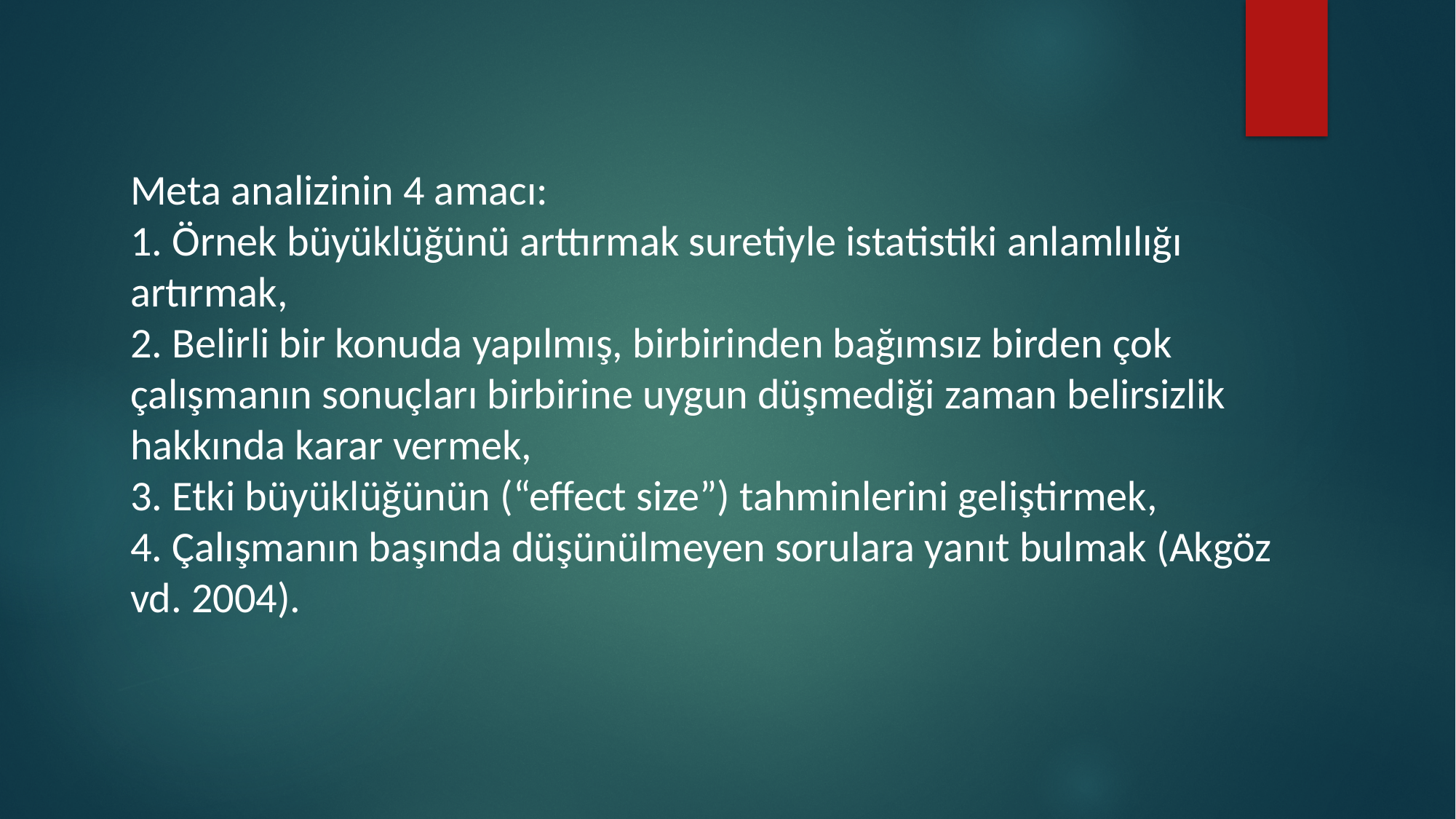

Meta analizinin 4 amacı:
1. Örnek büyüklüğünü arttırmak suretiyle istatistiki anlamlılığı artırmak,
2. Belirli bir konuda yapılmış, birbirinden bağımsız birden çok çalışmanın sonuçları birbirine uygun düşmediği zaman belirsizlik hakkında karar vermek,
3. Etki büyüklüğünün (“effect size”) tahminlerini geliştirmek,
4. Çalışmanın başında düşünülmeyen sorulara yanıt bulmak (Akgöz vd. 2004).